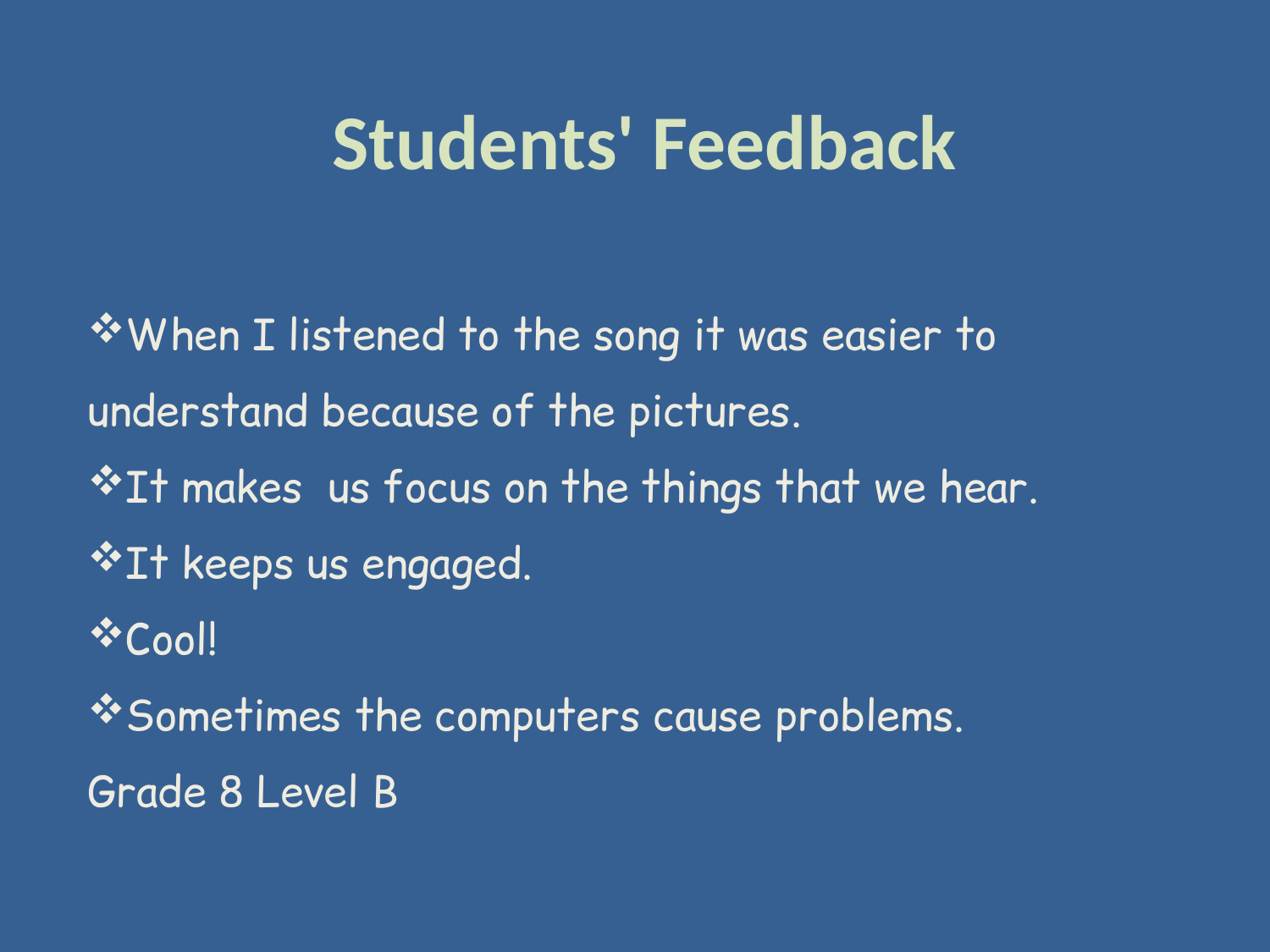

Students' Feedback
When I listened to the song it was easier to understand because of the pictures.
It makes  us focus on the things that we hear.
It keeps us engaged.
Cool!
Sometimes the computers cause problems.
Grade 8 Level B